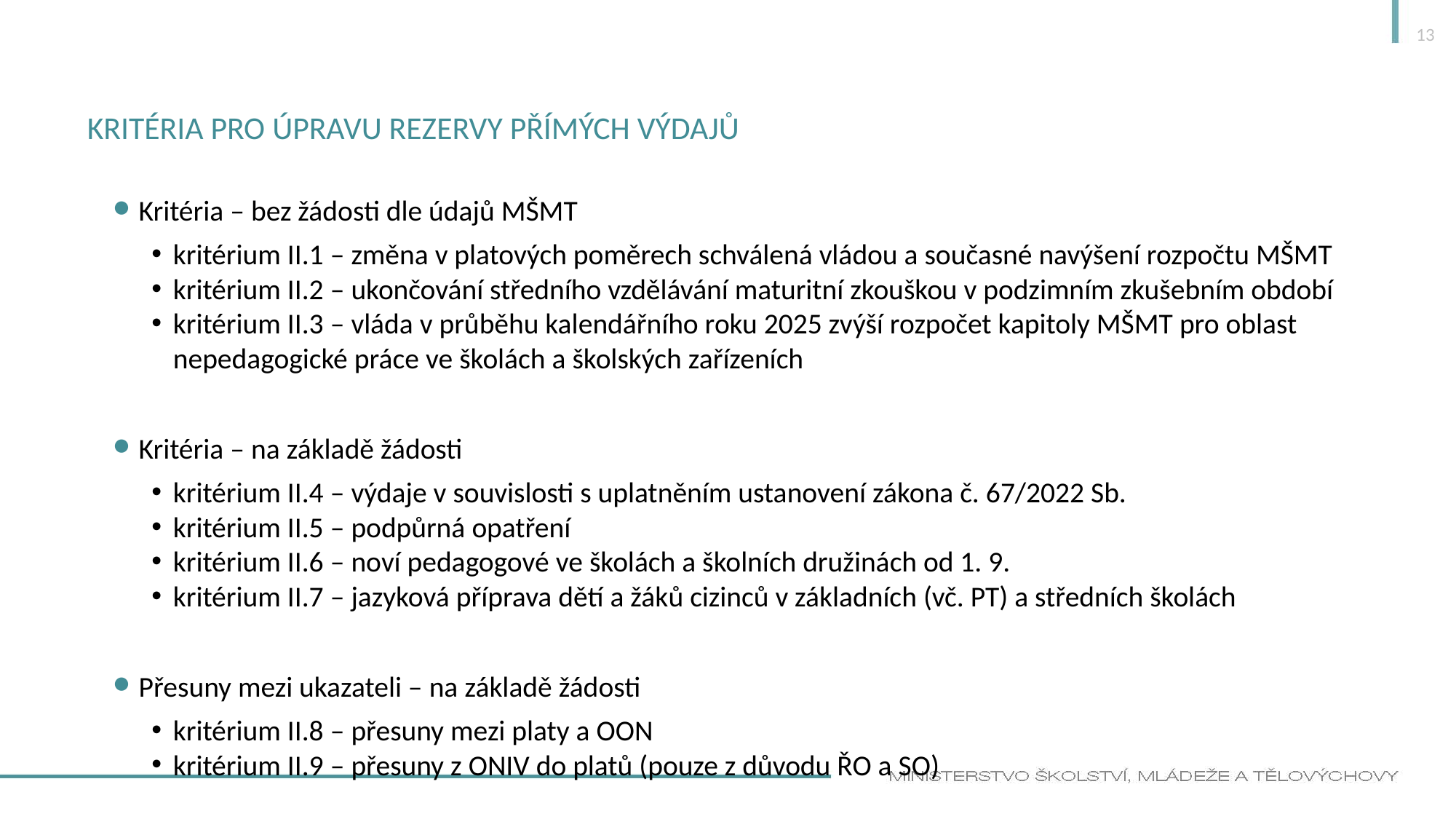

13
# Kritéria pro úpravu rezervy přímých výdajů
Kritéria – bez žádosti dle údajů MŠMT
kritérium II.1 – změna v platových poměrech schválená vládou a současné navýšení rozpočtu MŠMT
kritérium II.2 – ukončování středního vzdělávání maturitní zkouškou v podzimním zkušebním období
kritérium II.3 – vláda v průběhu kalendářního roku 2025 zvýší rozpočet kapitoly MŠMT pro oblast nepedagogické práce ve školách a školských zařízeních

Kritéria – na základě žádosti
kritérium II.4 – výdaje v souvislosti s uplatněním ustanovení zákona č. 67/2022 Sb.
kritérium II.5 – podpůrná opatření
kritérium II.6 – noví pedagogové ve školách a školních družinách od 1. 9.
kritérium II.7 – jazyková příprava dětí a žáků cizinců v základních (vč. PT) a středních školách

Přesuny mezi ukazateli – na základě žádosti
kritérium II.8 – přesuny mezi platy a OON
kritérium II.9 – přesuny z ONIV do platů (pouze z důvodu ŘO a SO)